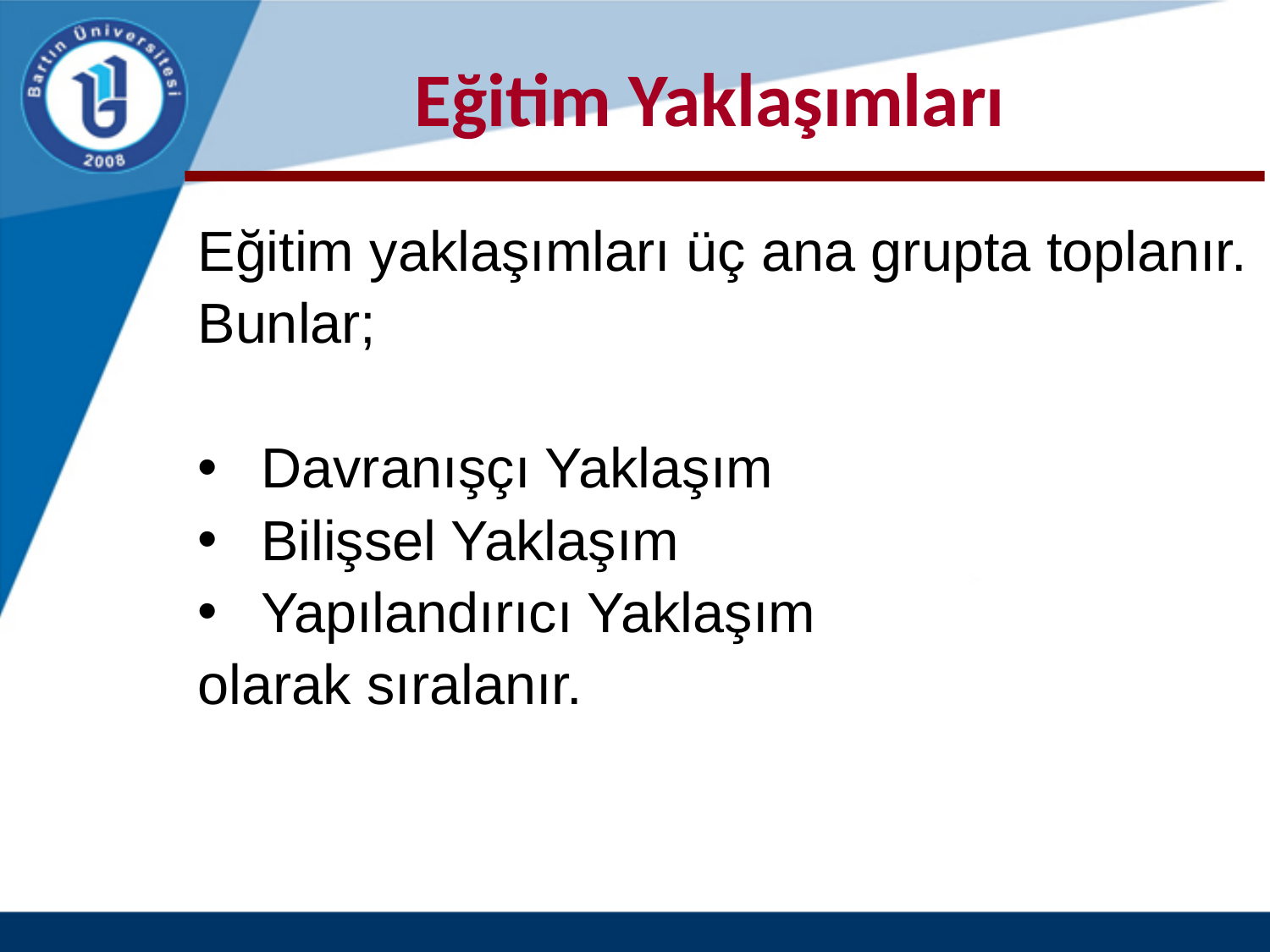

# Eğitim Yaklaşımları

Eğitim yaklaşımları üç ana grupta toplanır.
Bunlar;

 Davranışçı Yaklaşım
 Bilişsel Yaklaşım
 Yapılandırıcı Yaklaşım
olarak sıralanır.